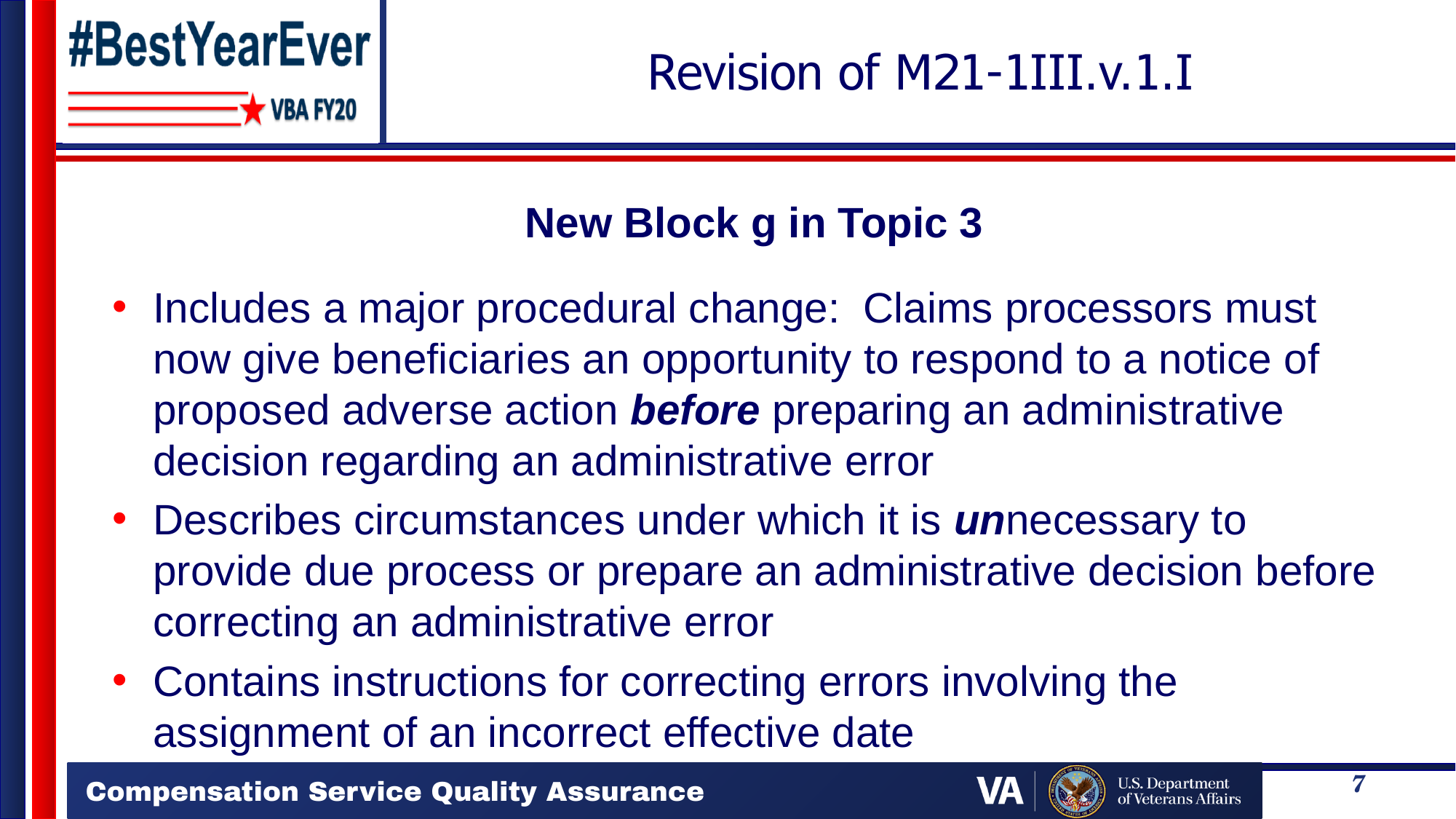

# Revision of M21-1III.v.1.I
New Block g in Topic 3

Includes a major procedural change:  Claims processors must now give beneficiaries an opportunity to respond to a notice of proposed adverse action before preparing an administrative decision regarding an administrative error
Describes circumstances under which it is unnecessary to provide due process or prepare an administrative decision before correcting an administrative error
Contains instructions for correcting errors involving the assignment of an incorrect effective date
7